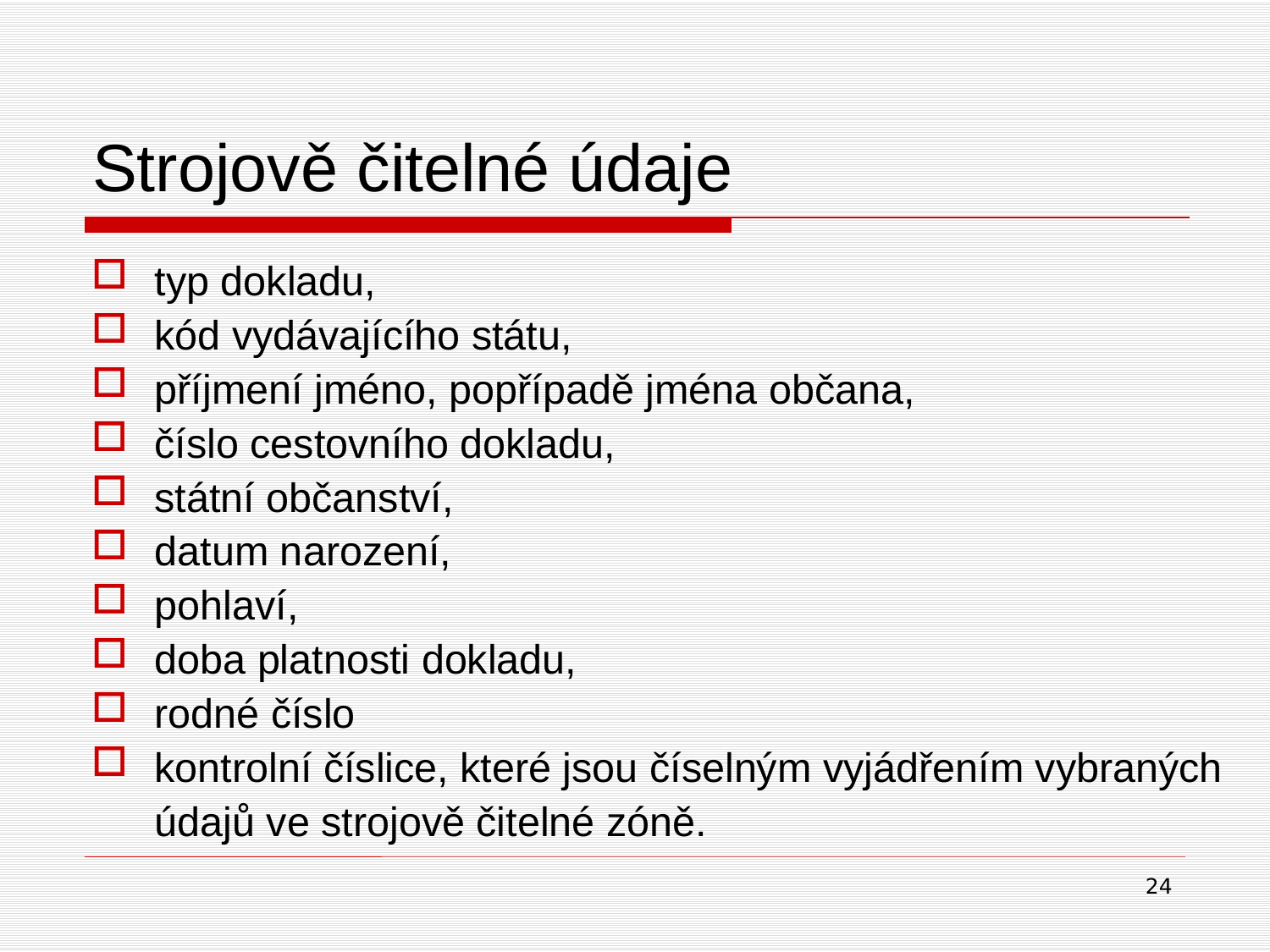

# Strojově čitelné údaje
typ dokladu,
kód vydávajícího státu,
příjmení jméno, popřípadě jména občana,
číslo cestovního dokladu,
státní občanství,
datum narození,
pohlaví,
doba platnosti dokladu,
rodné číslo
kontrolní číslice, které jsou číselným vyjádřením vybraných údajů ve strojově čitelné zóně.
24